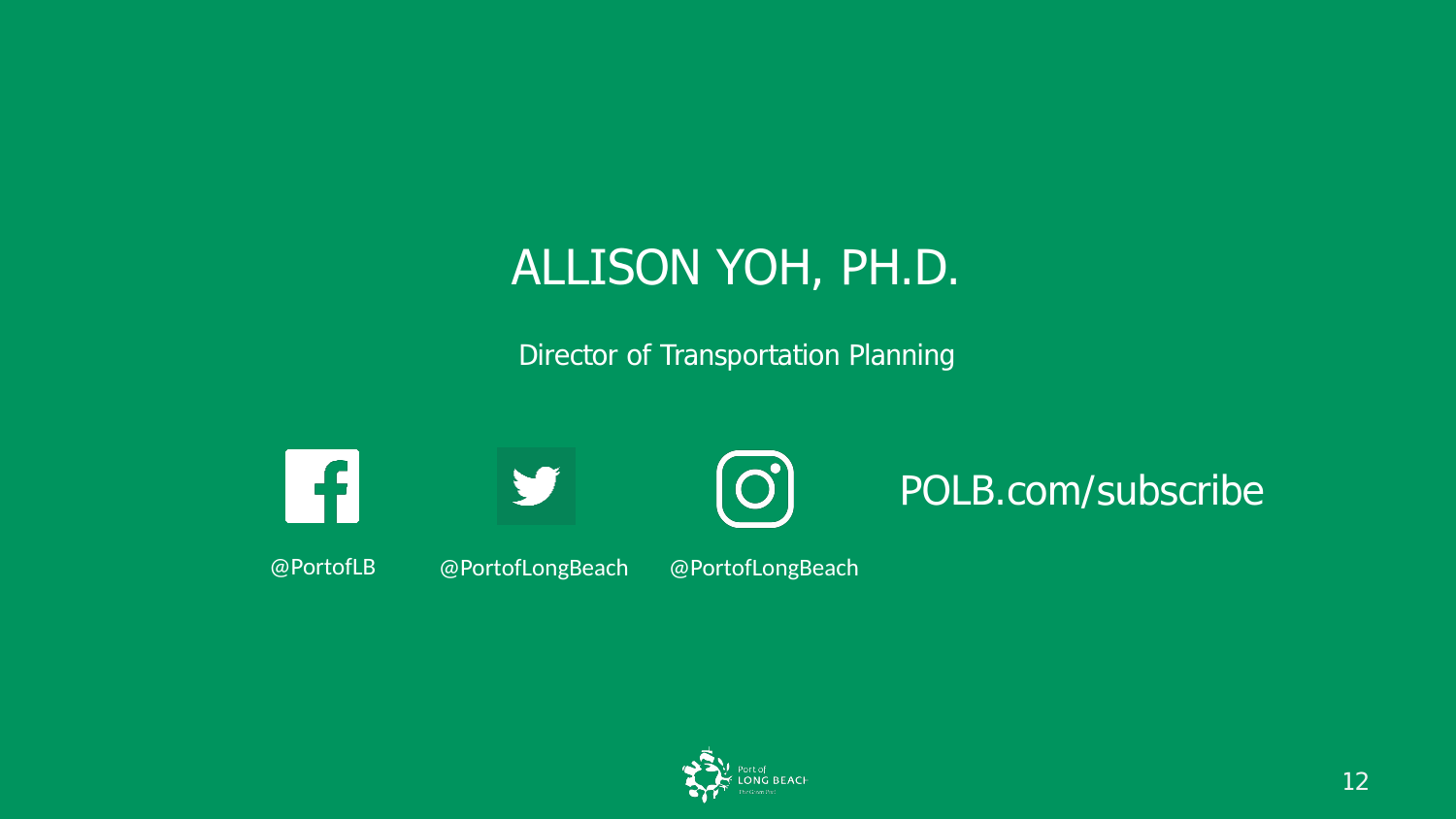

Allison Yoh, Ph.d.
Director of Transportation Planning
12